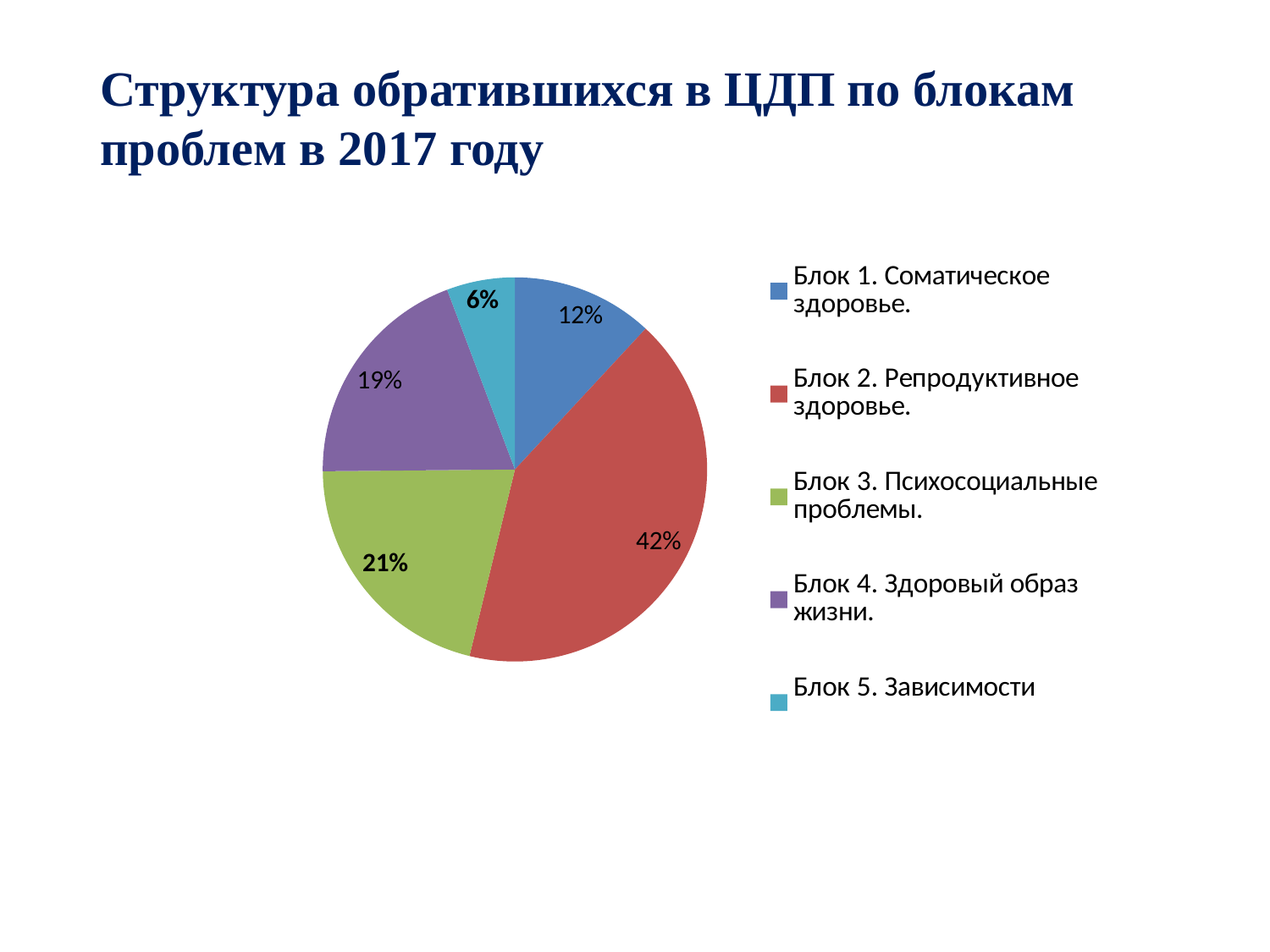

# Структура обратившихся в ЦДП по блокам проблем в 2017 году

### Chart

| Category |  |  |
|---|---|---|
| Блок 1. Соматическое здоровье. | 10157.0 | None |
| Блок 2. Репродуктивное здоровье. | 35746.0 | None |
| Блок 3. Психосоциальные проблемы. | 17955.0 | None |
| Блок 4. Здоровый образ жизни. | 16559.0 | None |
| Блок 5. Зависимости | 4897.0 | None |